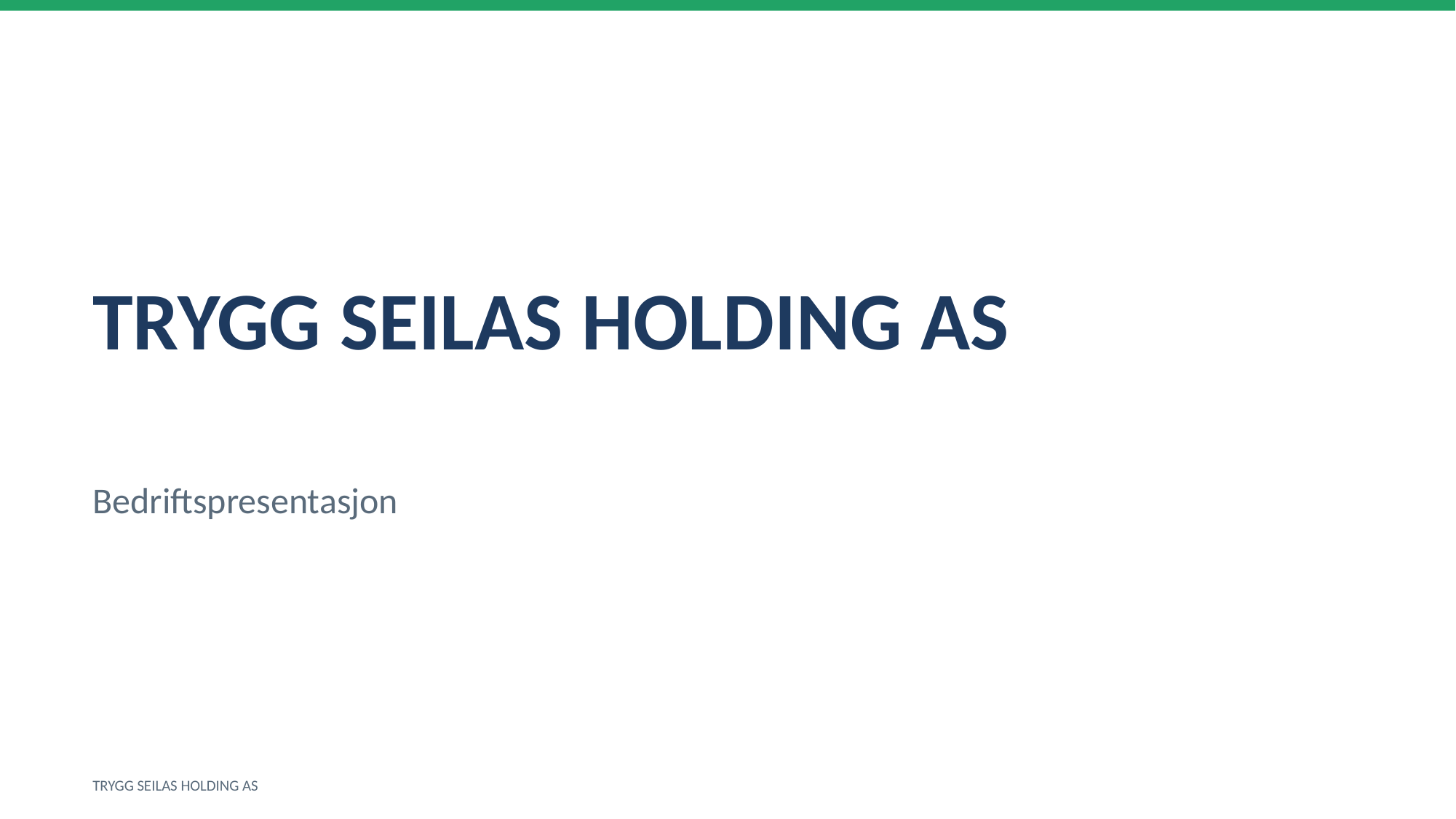

TRYGG SEILAS HOLDING AS
Bedriftspresentasjon
TRYGG SEILAS HOLDING AS